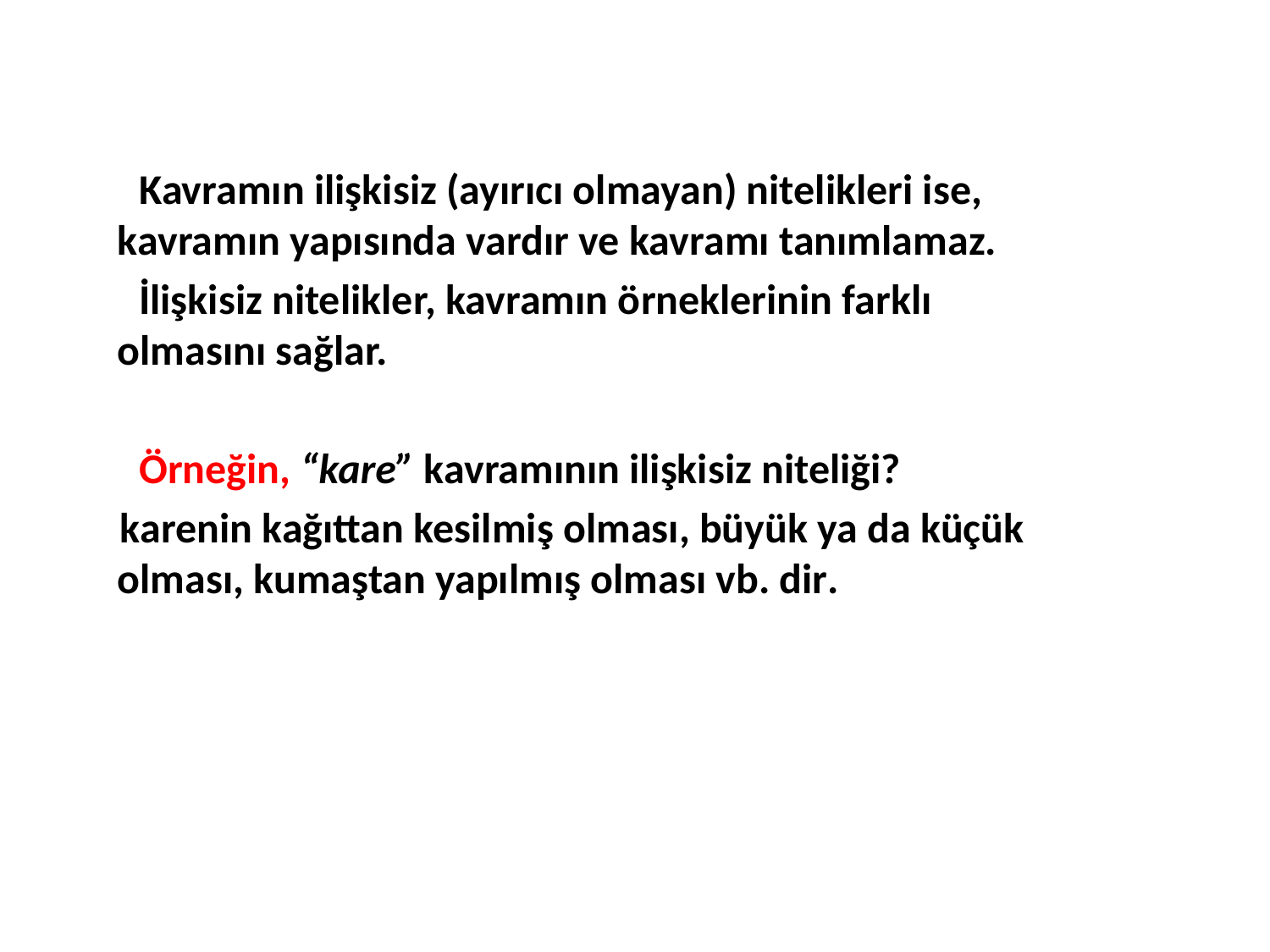

Kavramın ilişkisiz (ayırıcı olmayan) nitelikleri ise, kavramın yapısında vardır ve kavramı tanımlamaz.
  İlişkisiz nitelikler, kavramın örneklerinin farklı olmasını sağlar.

  Örneğin, “kare” kavramının ilişkisiz niteliği?
karenin kağıttan kesilmiş olması, büyük ya da küçük olması, kumaştan yapılmış olması vb. dir.